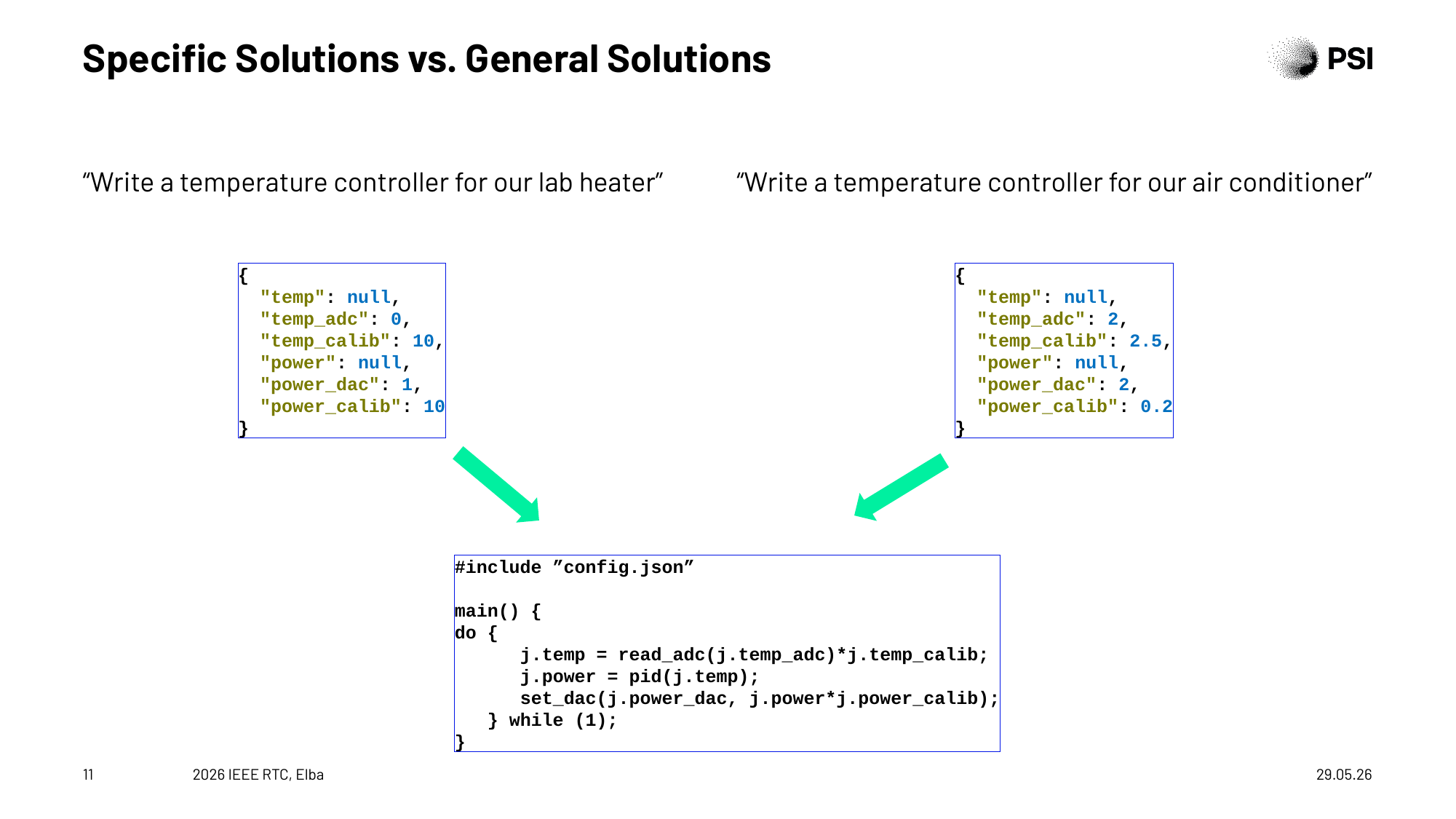

# Specific Solutions vs. General Solutions
“Write a temperature controller for our lab heater”
“Write a temperature controller for our air conditioner”
{
  "temp": null,
  "temp_adc": 0,
  "temp_calib": 10,
  "power": null,
  "power_dac": 1,
  "power_calib": 10
}
{
  "temp": null,
  "temp_adc": 2,
  "temp_calib": 2.5,
  "power": null,
  "power_dac": 2,
  "power_calib": 0.2
}

#include ”config.json”

main() {
do {
      j.temp = read_adc(j.temp_adc)*j.temp_calib;
      j.power = pid(j.temp);
      set_dac(j.power_dac, j.power*j.power_calib);
   } while (1);
}
11
2026 IEEE RTC, Elba
29.05.26